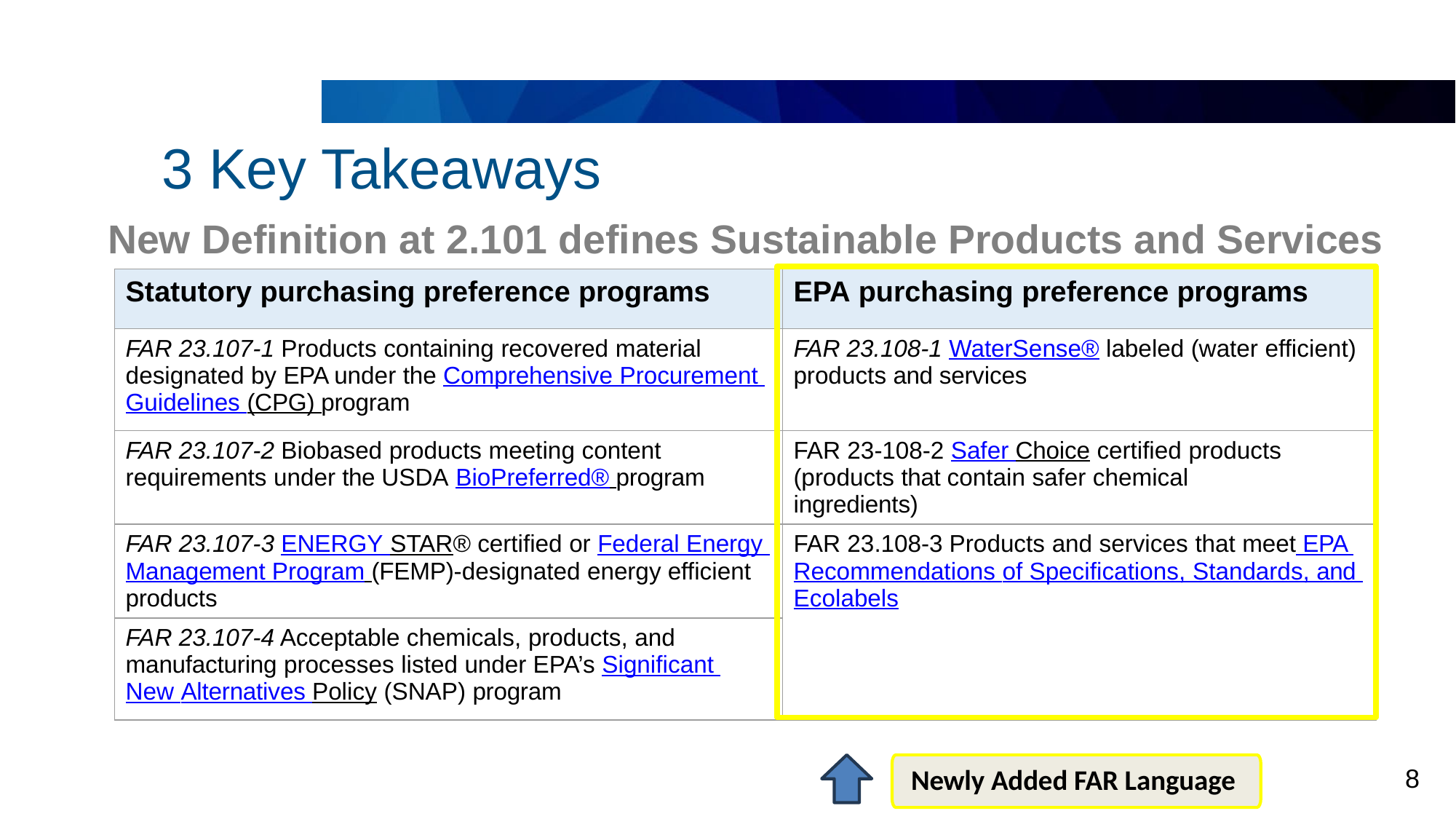

# 3 Key Takeaways
New Definition at 2.101 defines Sustainable Products and Services

| Statutory purchasing preference programs | EPA purchasing preference programs |
| --- | --- |
| FAR 23.107-1 Products containing recovered material designated by EPA under the Comprehensive Procurement Guidelines (CPG) program | FAR 23.108-1 WaterSense® labeled (water efficient) products and services |
| FAR 23.107-2 Biobased products meeting content requirements under the USDA BioPreferred® program | FAR 23-108-2 Safer Choice certified products (products that contain safer chemical ingredients) |
| FAR 23.107-3 ENERGY STAR® certified or Federal Energy Management Program (FEMP)-designated energy efficient products | FAR 23.108-3 Products and services that meet EPA Recommendations of Specifications, Standards, and Ecolabels |
| FAR 23.107-4 Acceptable chemicals, products, and manufacturing processes listed under EPA’s Significant New Alternatives Policy (SNAP) program |  |

Newly Added FAR Language
8